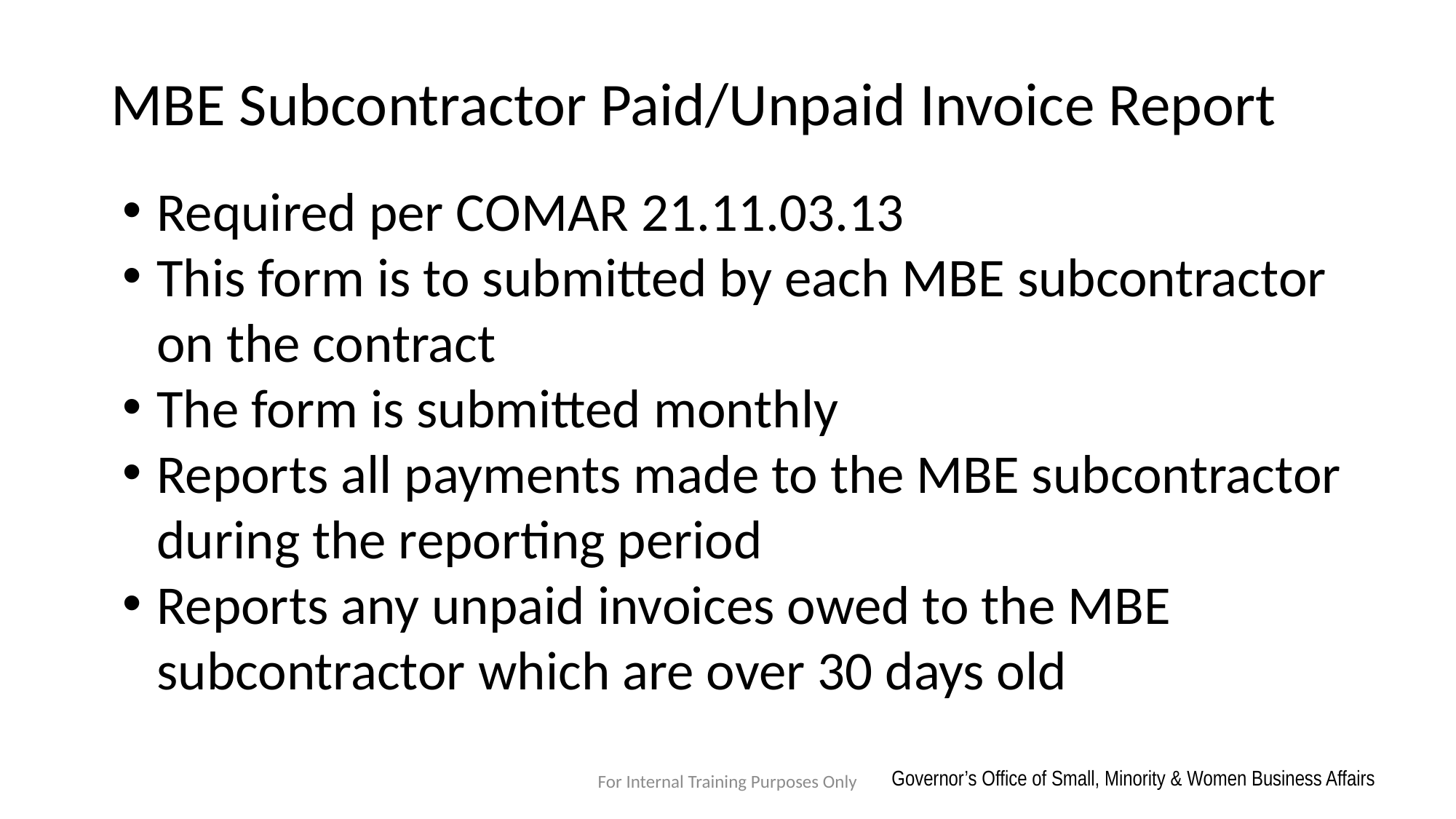

# MBE Subcontractor Paid/Unpaid Invoice Report
Required per COMAR 21.11.03.13
This form is to submitted by each MBE subcontractor on the contract
The form is submitted monthly
Reports all payments made to the MBE subcontractor during the reporting period
Reports any unpaid invoices owed to the MBE subcontractor which are over 30 days old
For Internal Training Purposes Only
Governor’s Office of Small, Minority & Women Business Affairs